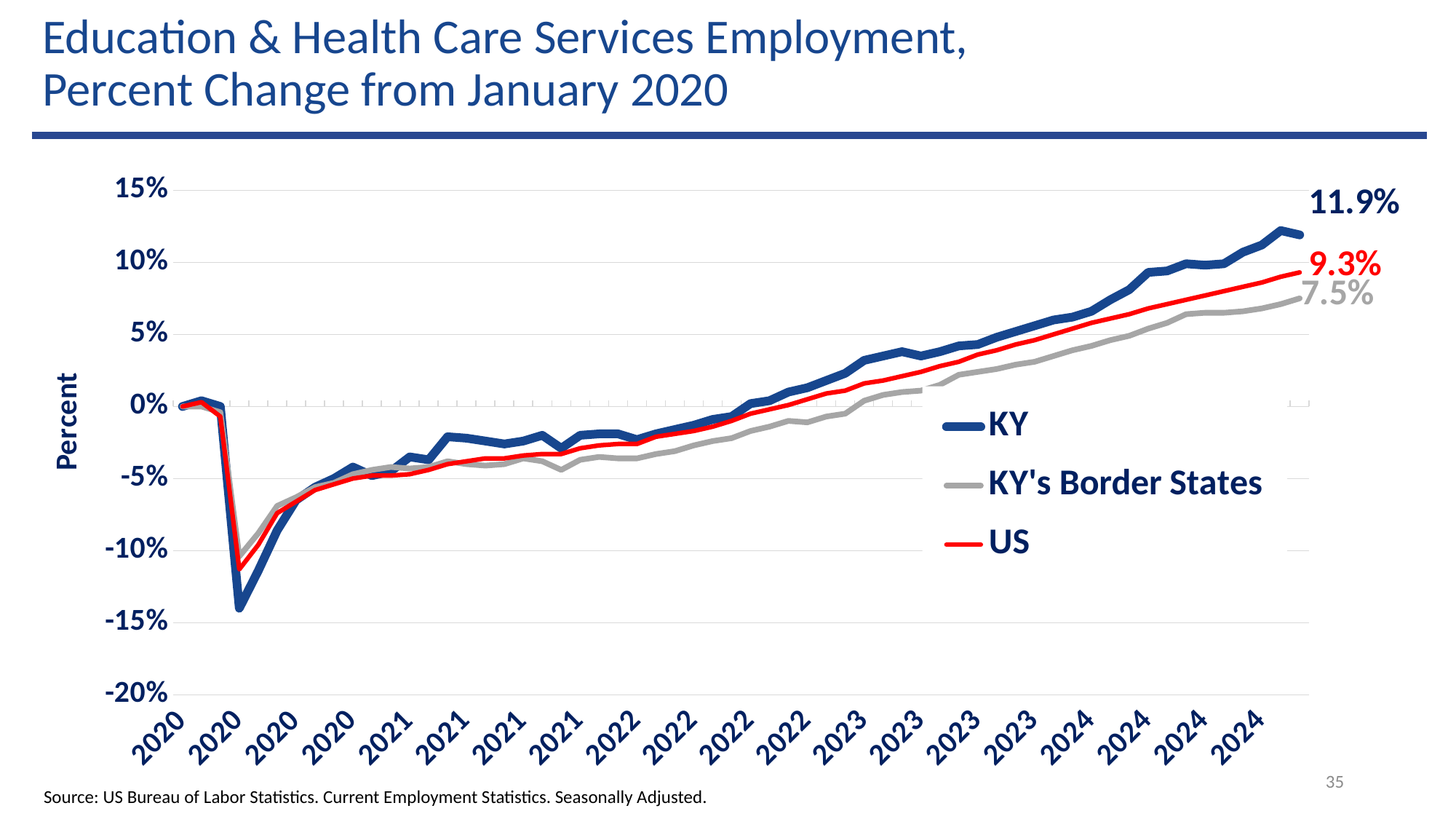

Education & Health Care Services Employment,
Percent Change from January 2020

### Chart

| Category | KY | KY's Border States | US |
|---|---|---|---|
| 2020 | 0.0 | 0.0 | 0.0 |
| 2020 | 0.004 | 0.0 | 0.003 |
| 2020 | 0.0 | -0.004 | -0.006999999999999999 |
| 2020 | -0.14 | -0.10400000000000001 | -0.113 |
| 2020 | -0.114 | -0.08800000000000001 | -0.096 |
| 2020 | -0.086 | -0.069 | -0.07400000000000001 |
| 2020 | -0.065 | -0.063 | -0.066 |
| 2020 | -0.055999999999999994 | -0.055999999999999994 | -0.057999999999999996 |
| 2020 | -0.05 | -0.053 | -0.054000000000000006 |
| 2020 | -0.042 | -0.047 | -0.05 |
| 2020 | -0.048 | -0.044000000000000004 | -0.048 |
| 2020 | -0.045 | -0.042 | -0.048 |
| 2021 | -0.035 | -0.043 | -0.047 |
| 2021 | -0.037000000000000005 | -0.042 | -0.044000000000000004 |
| 2021 | -0.021 | -0.038 | -0.04 |
| 2021 | -0.022000000000000002 | -0.04 | -0.038 |
| 2021 | -0.024 | -0.040999999999999995 | -0.036000000000000004 |
| 2021 | -0.026000000000000002 | -0.04 | -0.036000000000000004 |
| 2021 | -0.024 | -0.036000000000000004 | -0.034 |
| 2021 | -0.02 | -0.038 | -0.033 |
| 2021 | -0.028999999999999998 | -0.044000000000000004 | -0.033 |
| 2021 | -0.02 | -0.037000000000000005 | -0.028999999999999998 |
| 2021 | -0.019 | -0.035 | -0.027000000000000003 |
| 2021 | -0.019 | -0.036000000000000004 | -0.026000000000000002 |
| 2022 | -0.023 | -0.036000000000000004 | -0.026000000000000002 |
| 2022 | -0.019 | -0.033 | -0.021 |
| 2022 | -0.016 | -0.031 | -0.019 |
| 2022 | -0.013000000000000001 | -0.027000000000000003 | -0.017 |
| 2022 | -0.009000000000000001 | -0.024 | -0.013999999999999999 |
| 2022 | -0.006999999999999999 | -0.022000000000000002 | -0.01 |
| 2022 | 0.002 | -0.017 | -0.005 |
| 2022 | 0.004 | -0.013999999999999999 | -0.002 |
| 2022 | 0.01 | -0.01 | 0.001 |
| 2022 | 0.013000000000000001 | -0.011000000000000001 | 0.005 |
| 2022 | 0.018000000000000002 | -0.006999999999999999 | 0.009000000000000001 |
| 2022 | 0.023 | -0.005 | 0.011000000000000001 |
| 2023 | 0.032 | 0.004 | 0.016 |
| 2023 | 0.035 | 0.008 | 0.018000000000000002 |
| 2023 | 0.038 | 0.01 | 0.021 |
| 2023 | 0.035 | 0.011000000000000001 | 0.024 |
| 2023 | 0.038 | 0.015 | 0.027999999999999997 |
| 2023 | 0.042 | 0.022000000000000002 | 0.031 |
| 2023 | 0.043 | 0.024 | 0.036000000000000004 |
| 2023 | 0.048 | 0.026000000000000002 | 0.039 |
| 2023 | 0.052000000000000005 | 0.028999999999999998 | 0.043 |
| 2023 | 0.055999999999999994 | 0.031 | 0.046 |
| 2023 | 0.06 | 0.035 | 0.05 |
| 2023 | 0.062 | 0.039 | 0.054000000000000006 |
| 2024 | 0.066 | 0.042 | 0.057999999999999996 |
| 2024 | 0.07400000000000001 | 0.046 | 0.061 |
| 2024 | 0.081 | 0.049 | 0.064 |
| 2024 | 0.09300000000000001 | 0.054000000000000006 | 0.068 |
| 2024 | 0.094 | 0.057999999999999996 | 0.071 |
| 2024 | 0.099 | 0.064 | 0.07400000000000001 |
| 2024 | 0.098 | 0.065 | 0.077 |
| 2024 | 0.099 | 0.065 | 0.08 |
| 2024 | 0.107 | 0.066 | 0.083 |
| 2024 | 0.11199999999999999 | 0.068 | 0.086 |
| 2024 | 0.122 | 0.071 | 0.09 |
| 2024 | 0.11900000000000001 | 0.075 | 0.09300000000000001 |
35
Source: US Bureau of Labor Statistics. Current Employment Statistics. Seasonally Adjusted.